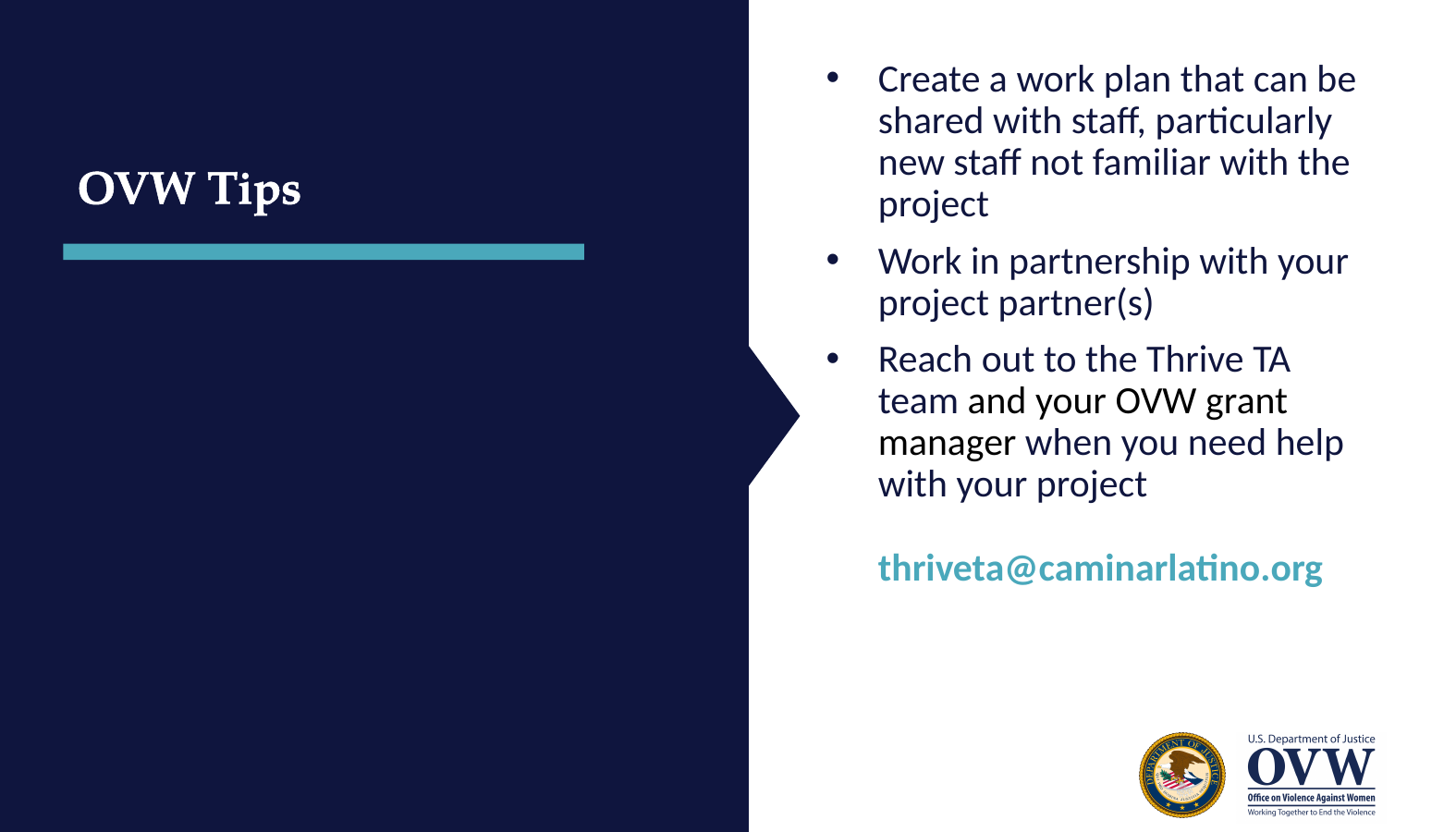

# OVW Tips
Create a work plan that can be shared with staff, particularly new staff not familiar with the project
Work in partnership with your project partner(s)
Reach out to the Thrive TA team and your OVW grant manager when you need help with your project
thriveta@caminarlatino.org